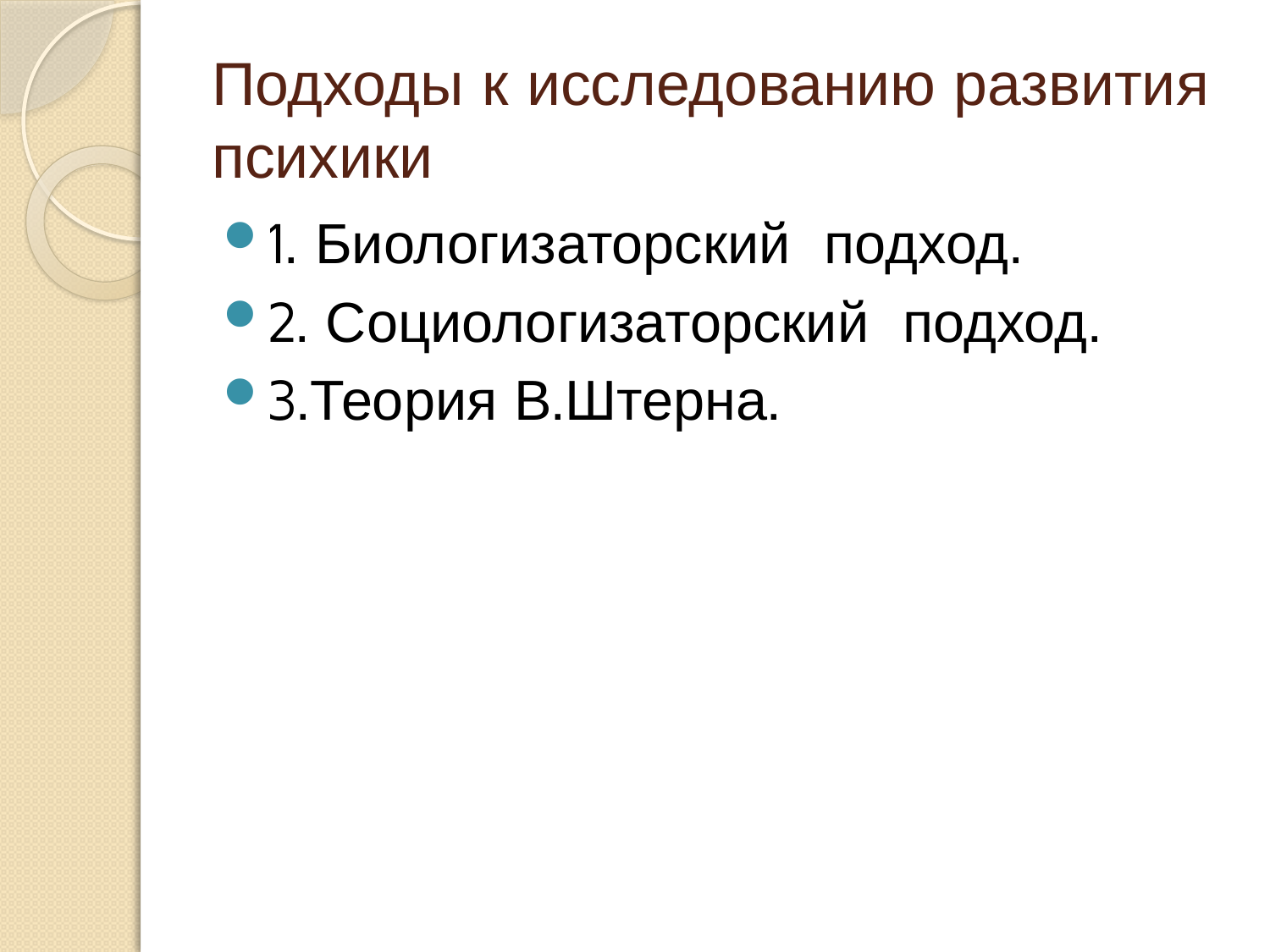

# Подходы к исследованию развития психики
1. Биологизаторский  подход.
2. Социологизаторский  подход.
3.Теория В.Штерна.